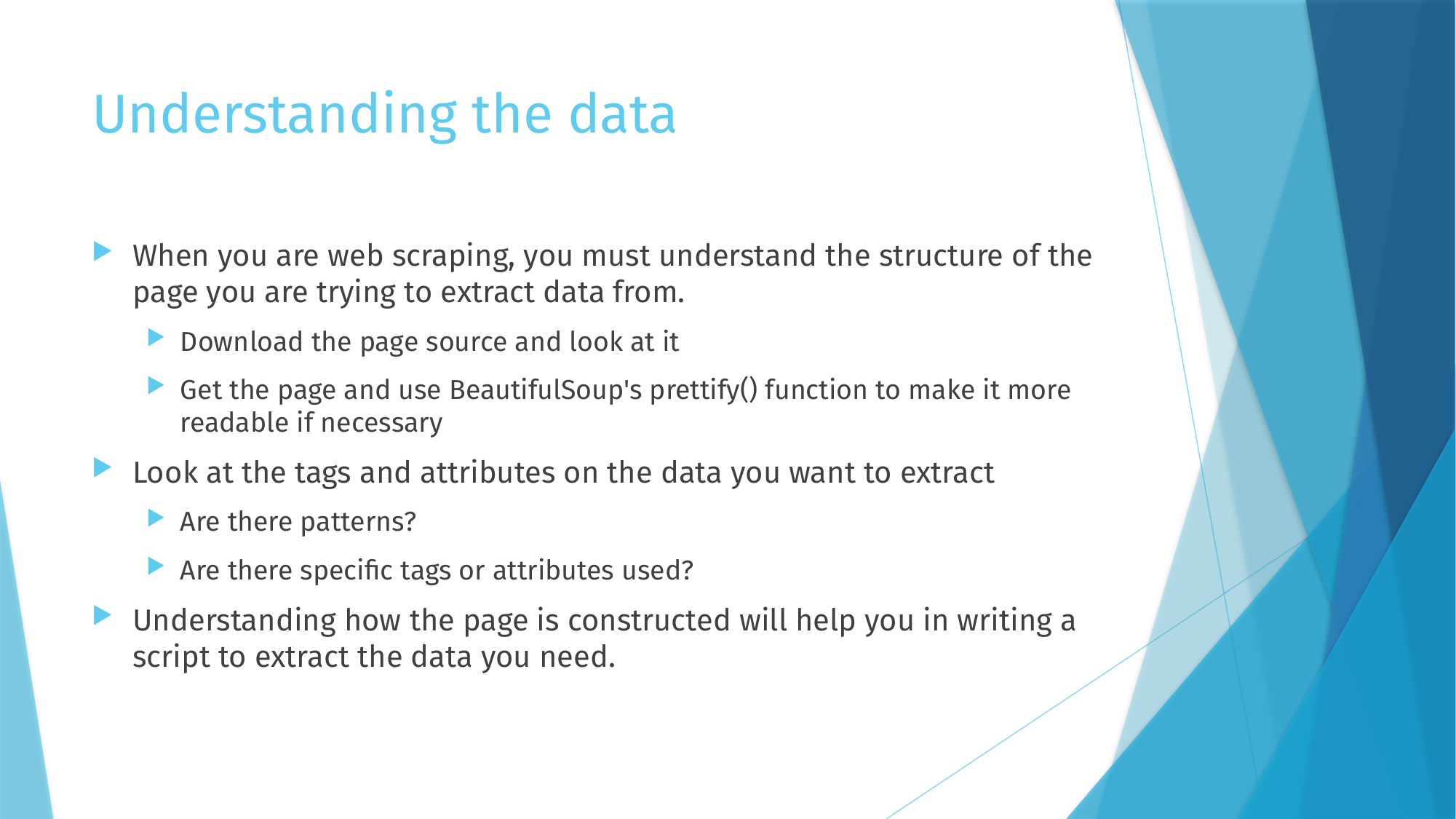

# Understanding the data
When you are web scraping, you must understand the structure of the page you are trying to extract data from.
Download the page source and look at it
Get the page and use BeautifulSoup's prettify() function to make it more readable if necessary
Look at the tags and attributes on the data you want to extract
Are there patterns?
Are there specific tags or attributes used?
Understanding how the page is constructed will help you in writing a script to extract the data you need.